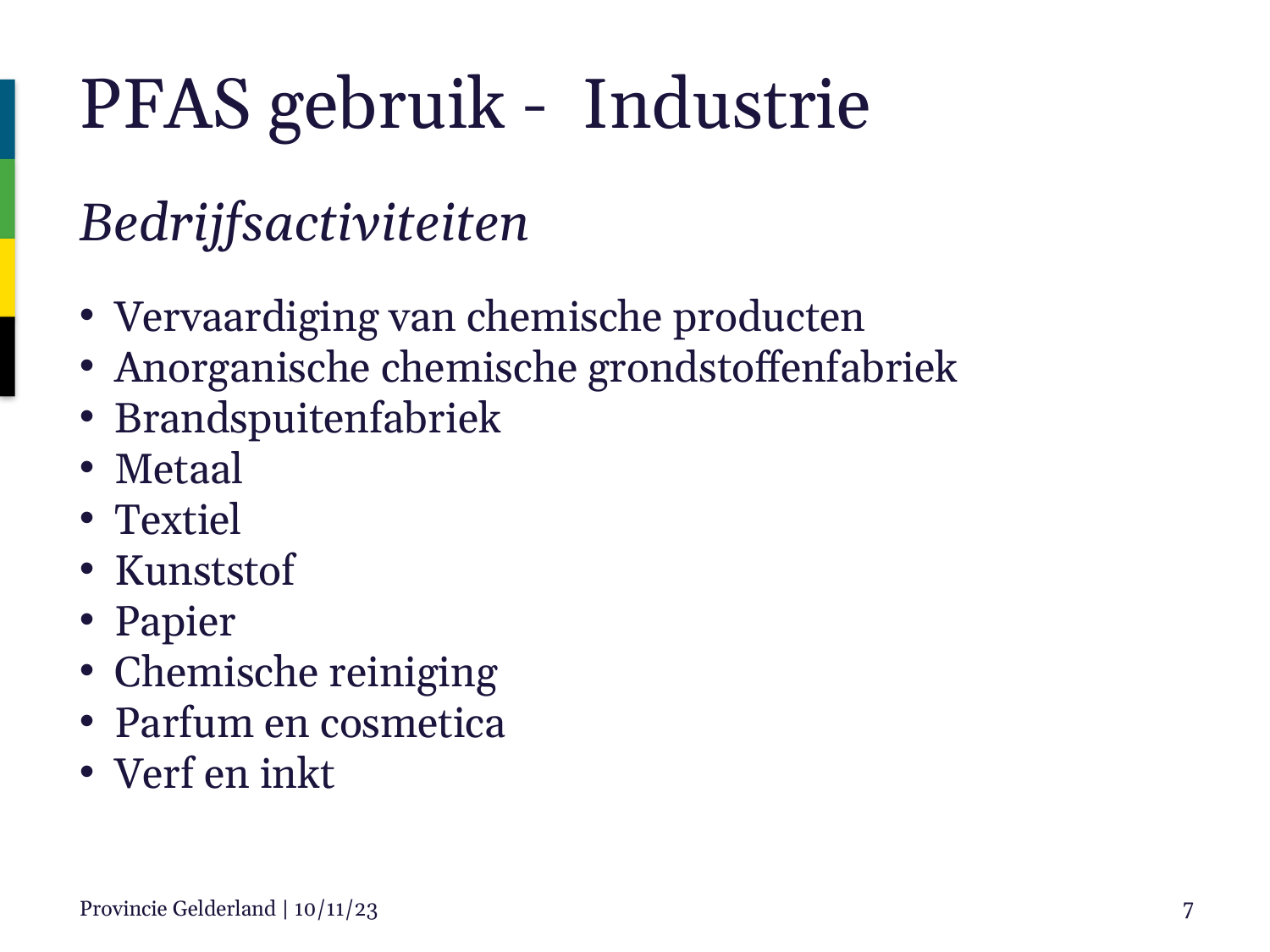

# PFAS gebruik -  Industrie
Bedrijfsactiviteiten
Vervaardiging van chemische producten
Anorganische chemische grondstoffenfabriek
Brandspuitenfabriek
Metaal
Textiel
Kunststof
Papier
Chemische reiniging
Parfum en cosmetica
Verf en inkt

Provincie Gelderland | 10/11/23
7